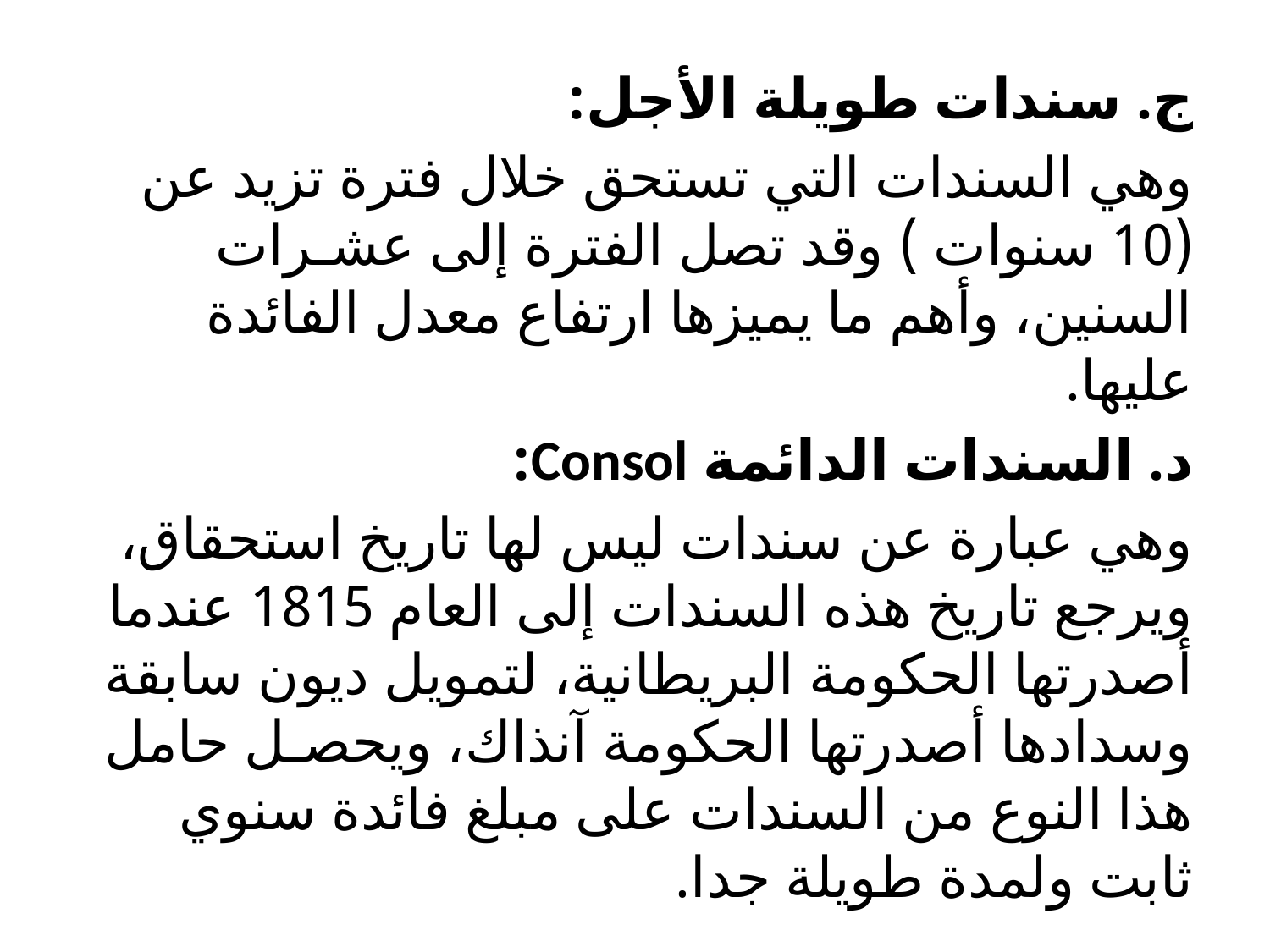

ج. سندات طويلة الأجل:
وهي السندات التي تستحق خلال فترة تزيد عن (10 سنوات ) وقد تصل الفترة إلى عشـرات السنين، وأهم ما يميزها ارتفاع معدل الفائدة عليها.
د. السندات الدائمة Consol:
وهي عبارة عن سندات ليس لها تاريخ استحقاق، ويرجع تاريخ هذه السندات إلى العام 1815 عندما أصدرتها الحكومة البريطانية، لتمويل ديون سابقة وسدادها أصدرتها الحكومة آنذاك، ويحصـل حامل هذا النوع من السندات على مبلغ فائدة سنوي ثابت ولمدة طويلة جدا.